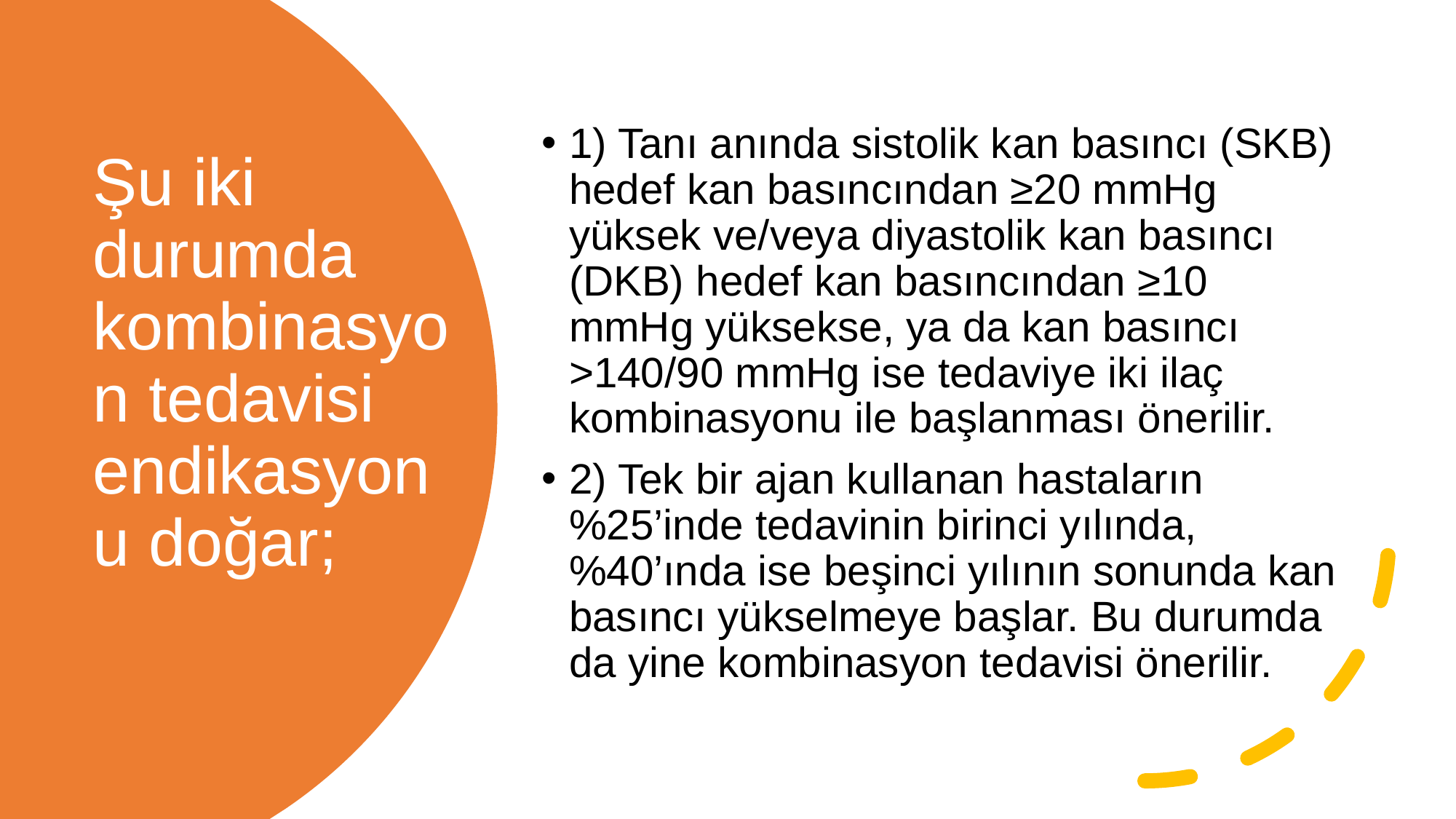

1) Tanı anında sistolik kan basıncı (SKB) hedef kan basıncından ≥20 mmHg yüksek ve/veya diyastolik kan basıncı (DKB) hedef kan basıncından ≥10 mmHg yüksekse, ya da kan basıncı >140/90 mmHg ise tedaviye iki ilaç kombinasyonu ile başlanması önerilir.
2) Tek bir ajan kullanan hastaların %25’inde tedavinin birinci yılında, %40’ında ise beşinci yılının sonunda kan basıncı yükselmeye başlar. Bu durumda da yine kombinasyon tedavisi önerilir.
# Şu iki durumda kombinasyon tedavisi endikasyonu doğar;